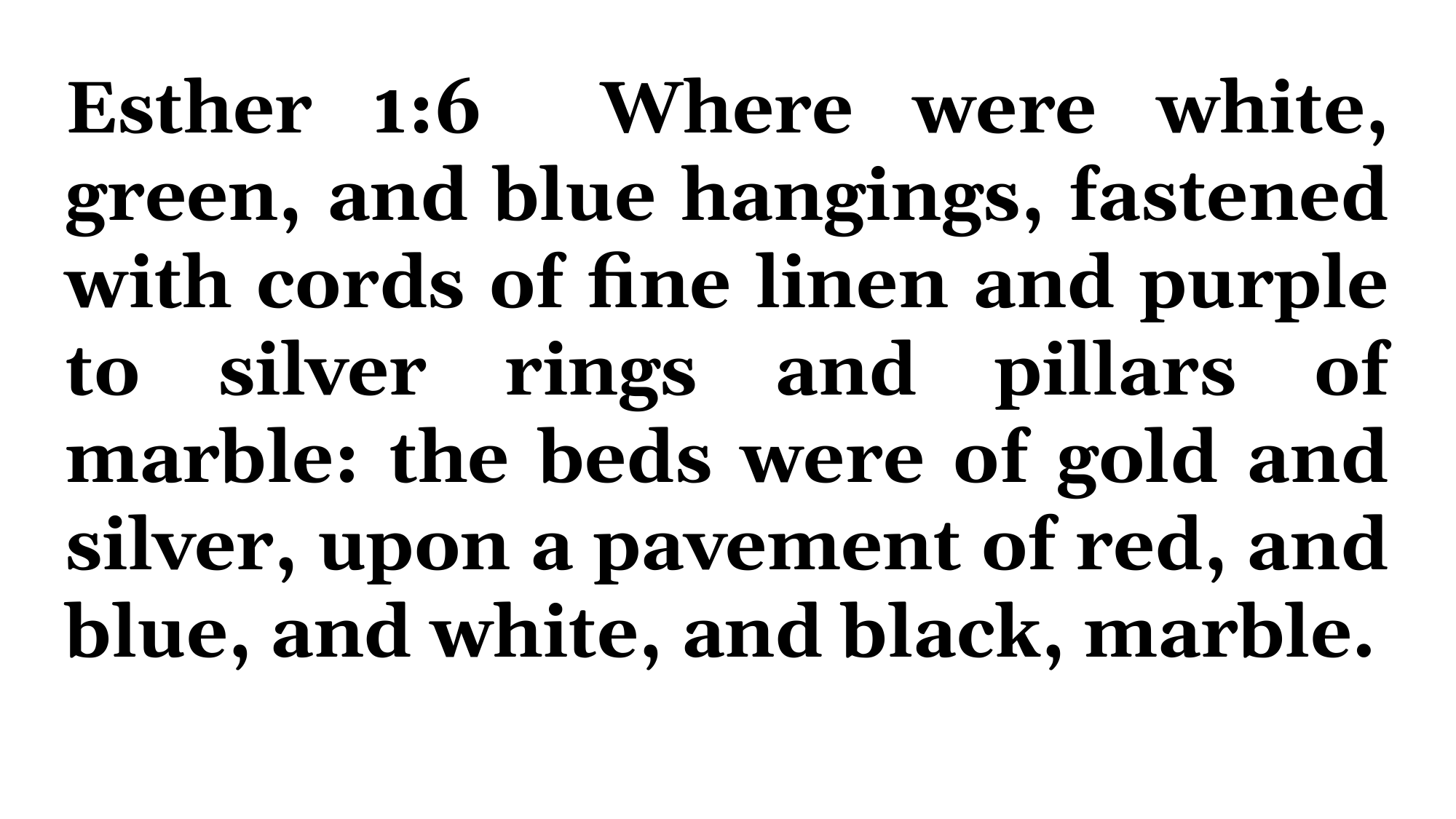

Esther 1:6  Where were white, green, and blue hangings, fastened with cords of fine linen and purple to silver rings and pillars of marble: the beds were of gold and silver, upon a pavement of red, and blue, and white, and black, marble.